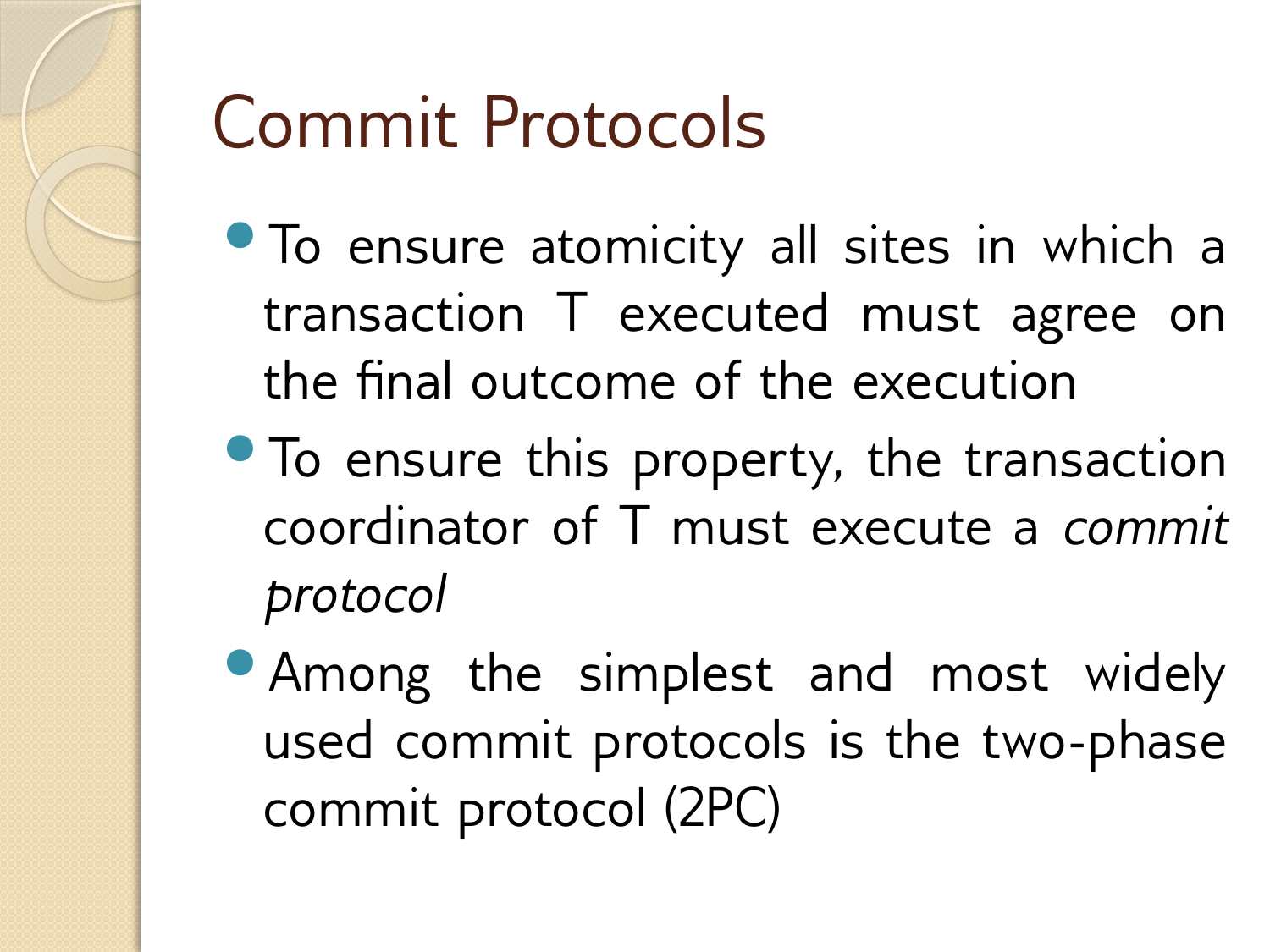

# Commit Protocols
To ensure atomicity all sites in which a transaction T executed must agree on the final outcome of the execution
To ensure this property, the transaction coordinator of T must execute a commit protocol
Among the simplest and most widely used commit protocols is the two-phase commit protocol (2PC)